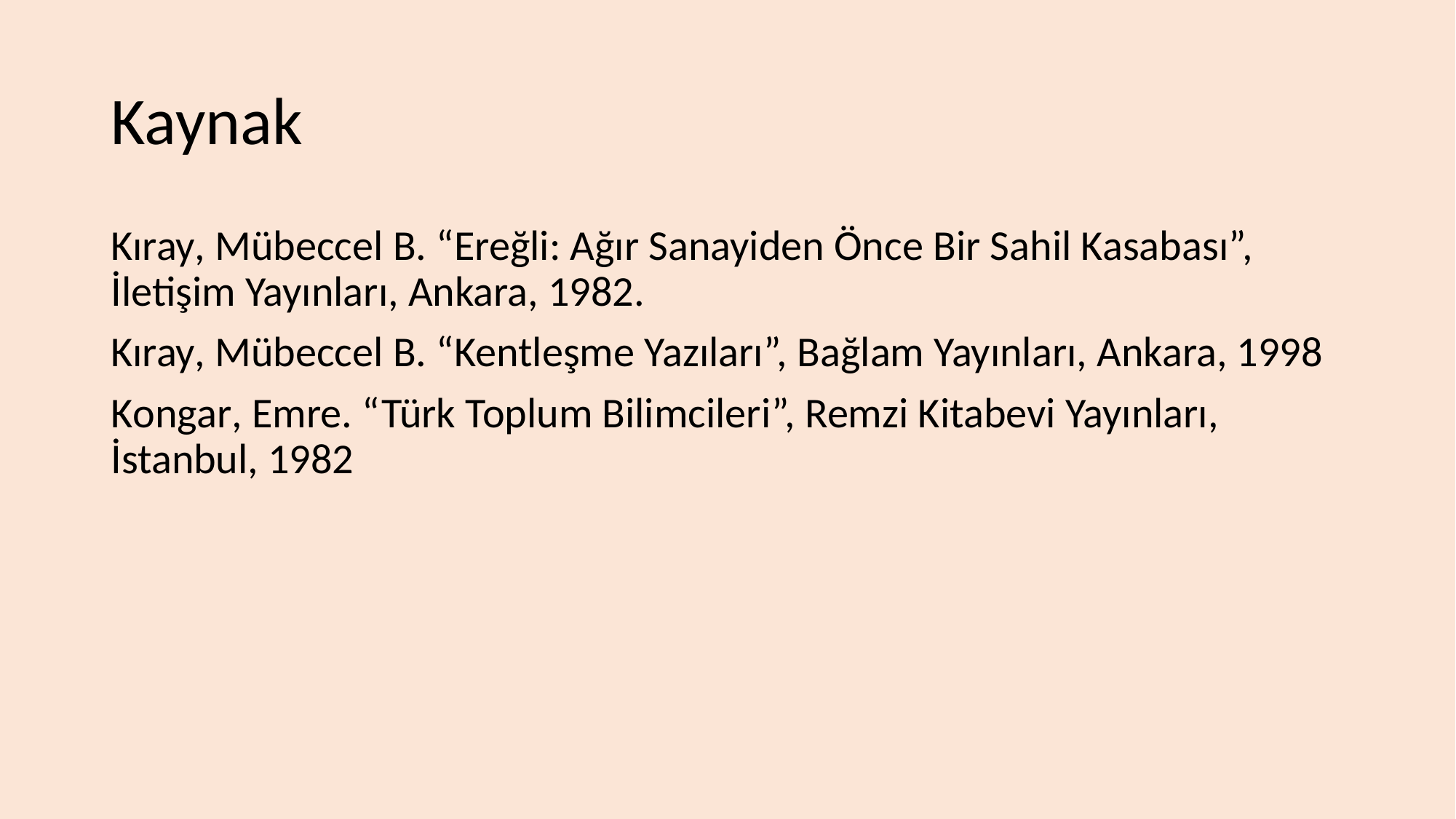

# Kaynak
Kıray, Mübeccel B. “Ereğli: Ağır Sanayiden Önce Bir Sahil Kasabası”, İletişim Yayınları, Ankara, 1982.
Kıray, Mübeccel B. “Kentleşme Yazıları”, Bağlam Yayınları, Ankara, 1998
Kongar, Emre. “Türk Toplum Bilimcileri”, Remzi Kitabevi Yayınları, İstanbul, 1982